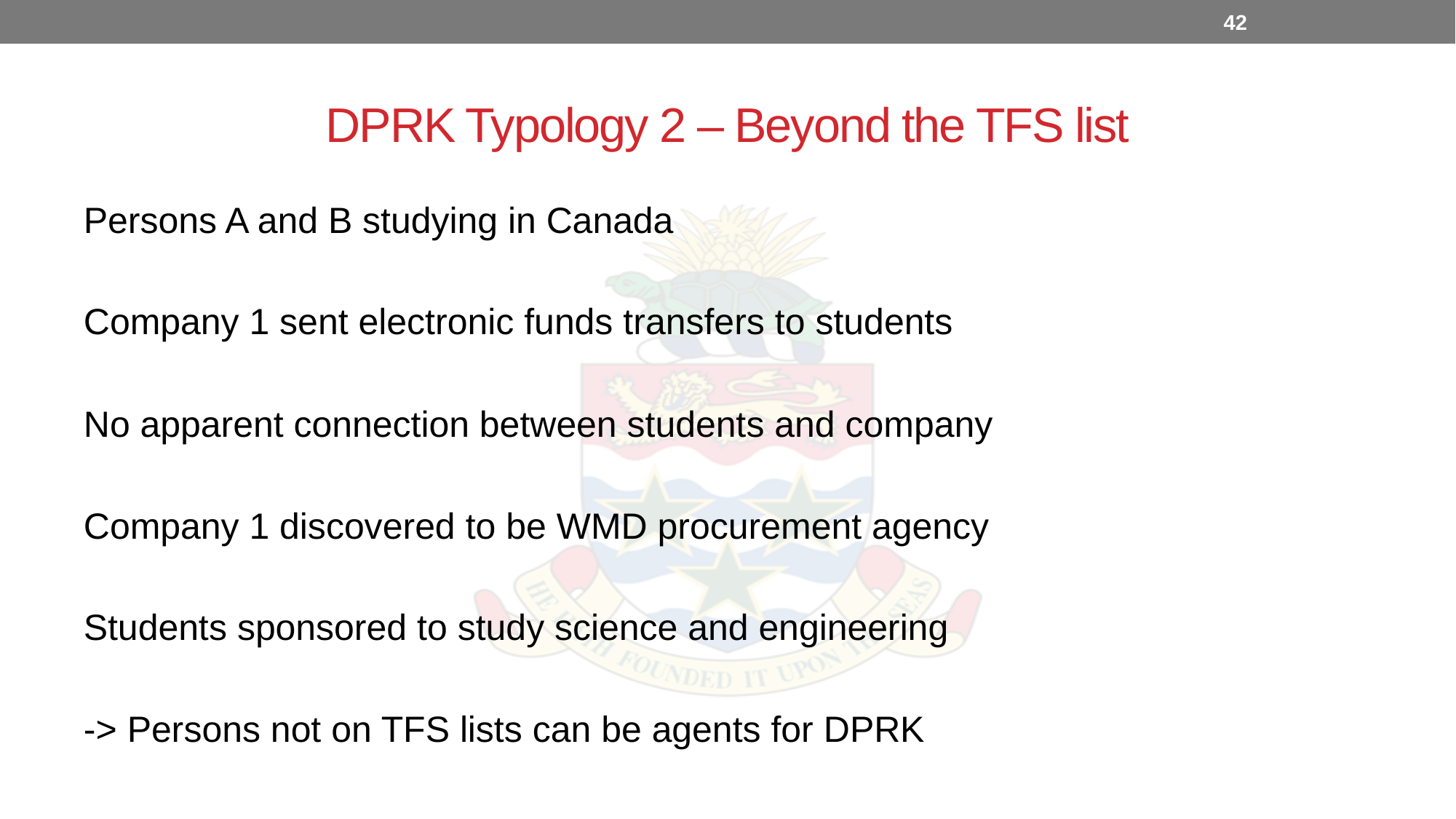

42
# DPRK Typology 2 – Beyond the TFS list
Persons A and B studying in Canada

Company 1 sent electronic funds transfers to students

No apparent connection between students and company

Company 1 discovered to be WMD procurement agency

Students sponsored to study science and engineering

-> Persons not on TFS lists can be agents for DPRK